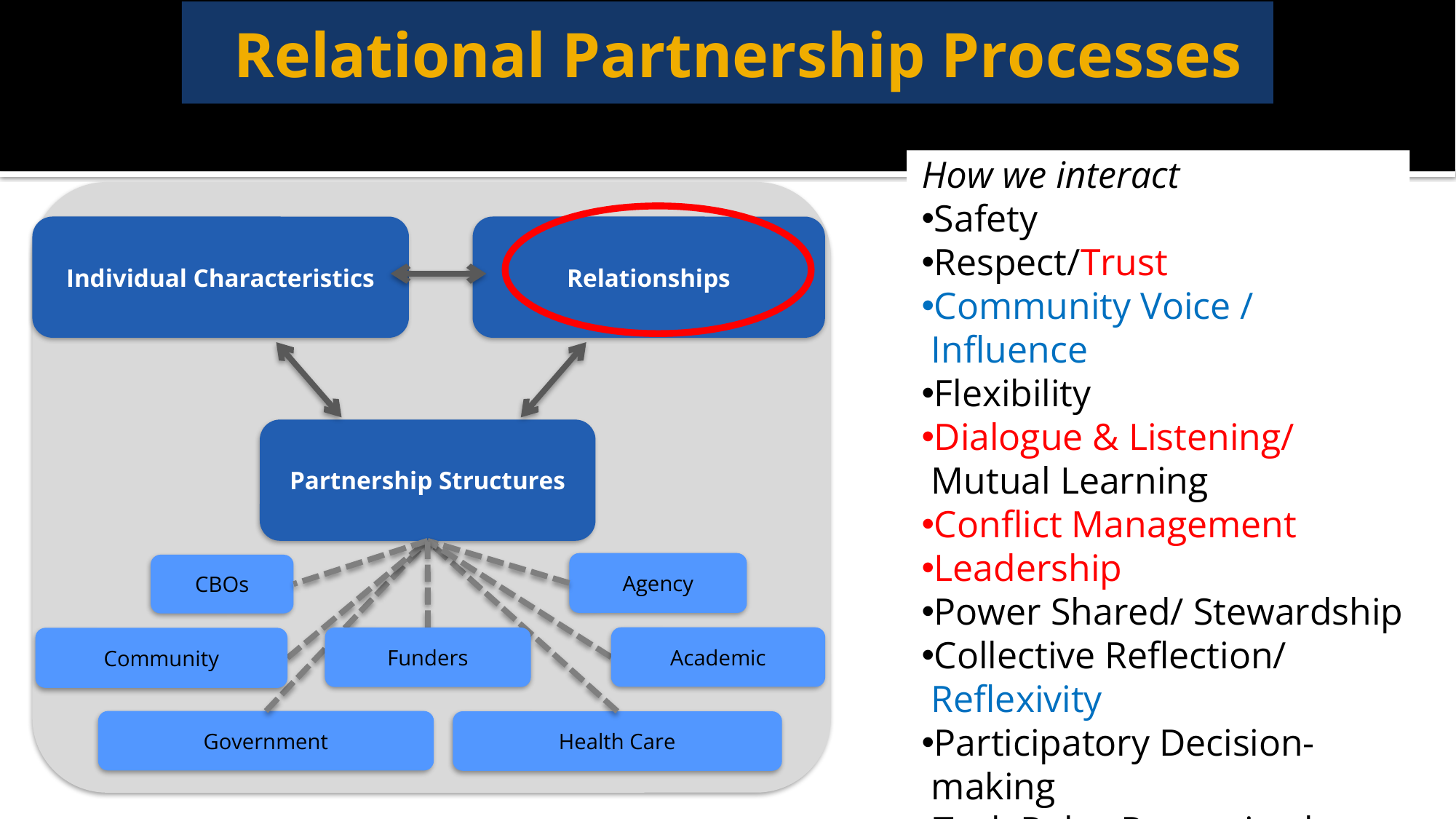

# Relational Partnership Processes
How we interact
Safety
Respect/Trust
Community Voice / Influence
Flexibility
Dialogue & Listening/ Mutual Learning
Conflict Management
Leadership
Power Shared/ Stewardship
Collective Reflection/ Reflexivity
Participatory Decision- making
Task Roles Recognized

Individual Characteristics
Relationships
Partnership Structures
Agency
CBOs
Academic
Funders
Community
Government
Health Care